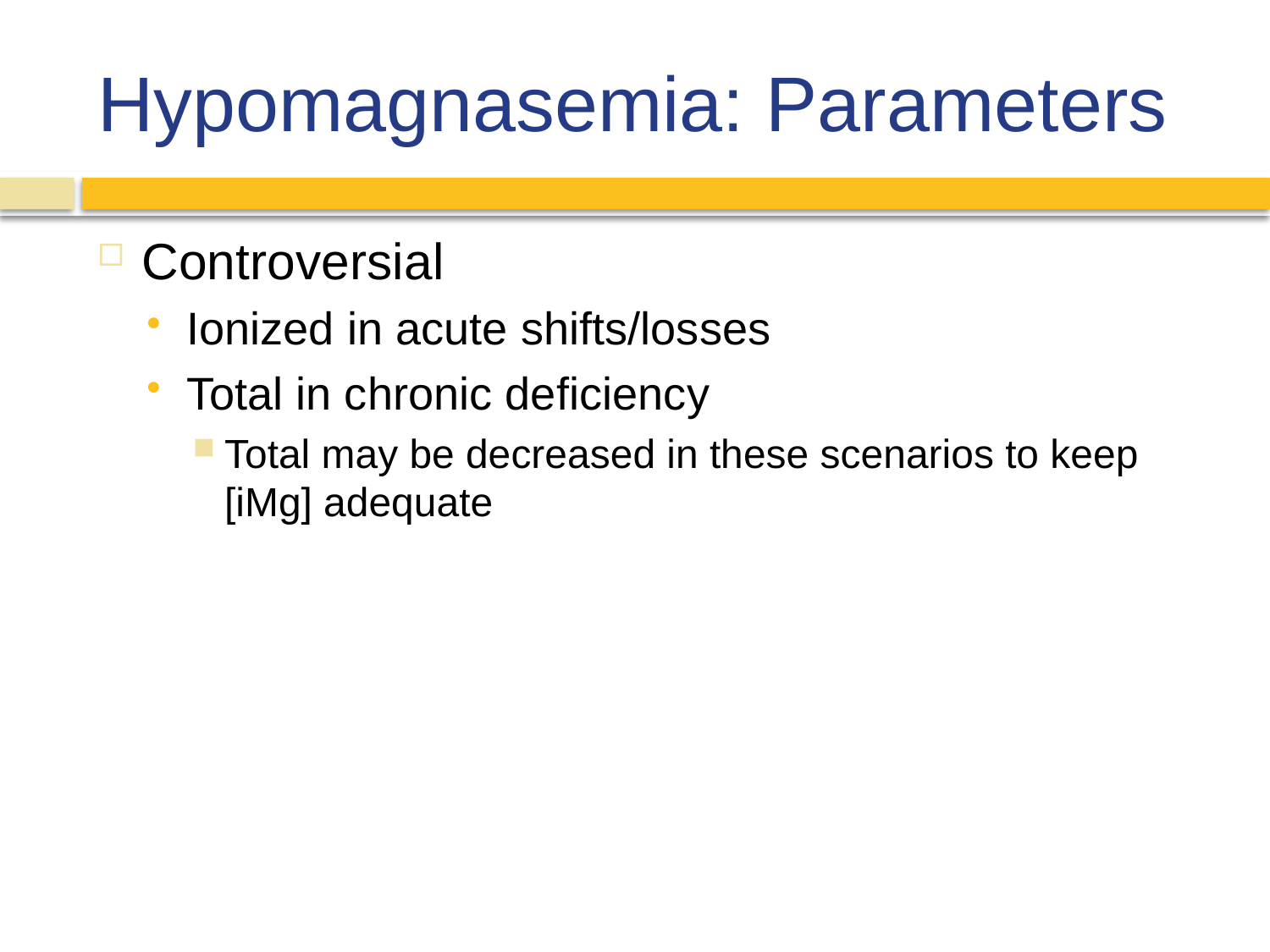

# Hypomagnasemia: Parameters
Controversial
Ionized in acute shifts/losses
Total in chronic deficiency
Total may be decreased in these scenarios to keep [iMg] adequate